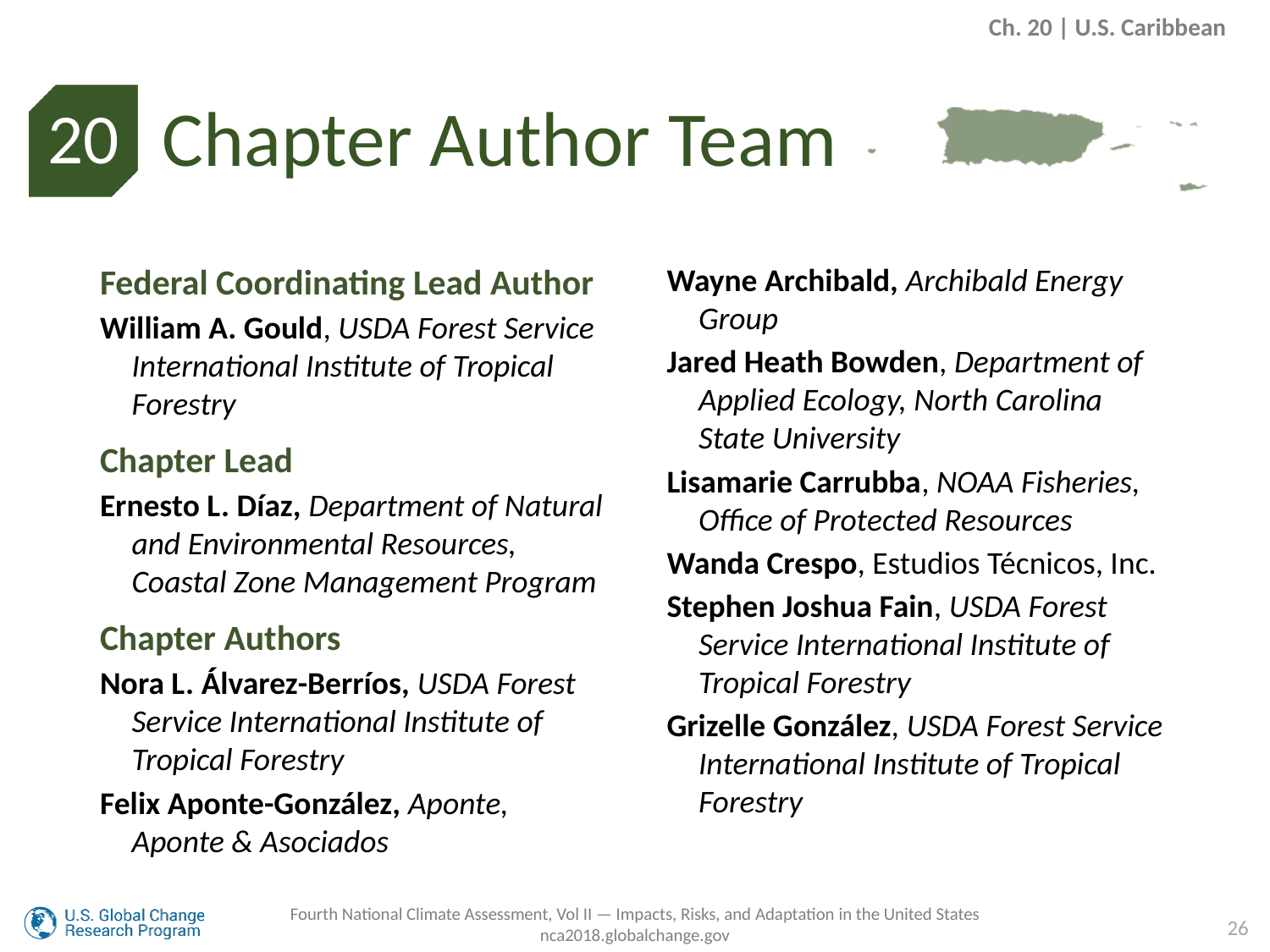

Ch. 20 | U.S. Caribbean
Chapter Author Team
20
Federal Coordinating Lead Author
William A. Gould, USDA Forest Service International Institute of Tropical Forestry
Chapter Lead
Ernesto L. Díaz, Department of Natural and Environmental Resources, Coastal Zone Management Program
Chapter Authors
Nora L. Álvarez-Berríos, USDA Forest Service International Institute of Tropical Forestry
Felix Aponte-González, Aponte, Aponte & Asociados
Wayne Archibald, Archibald Energy Group
Jared Heath Bowden, Department of Applied Ecology, North Carolina State University
Lisamarie Carrubba, NOAA Fisheries, Office of Protected Resources
Wanda Crespo, Estudios Técnicos, Inc.
Stephen Joshua Fain, USDA Forest Service International Institute of Tropical Forestry
Grizelle González, USDA Forest Service International Institute of Tropical Forestry